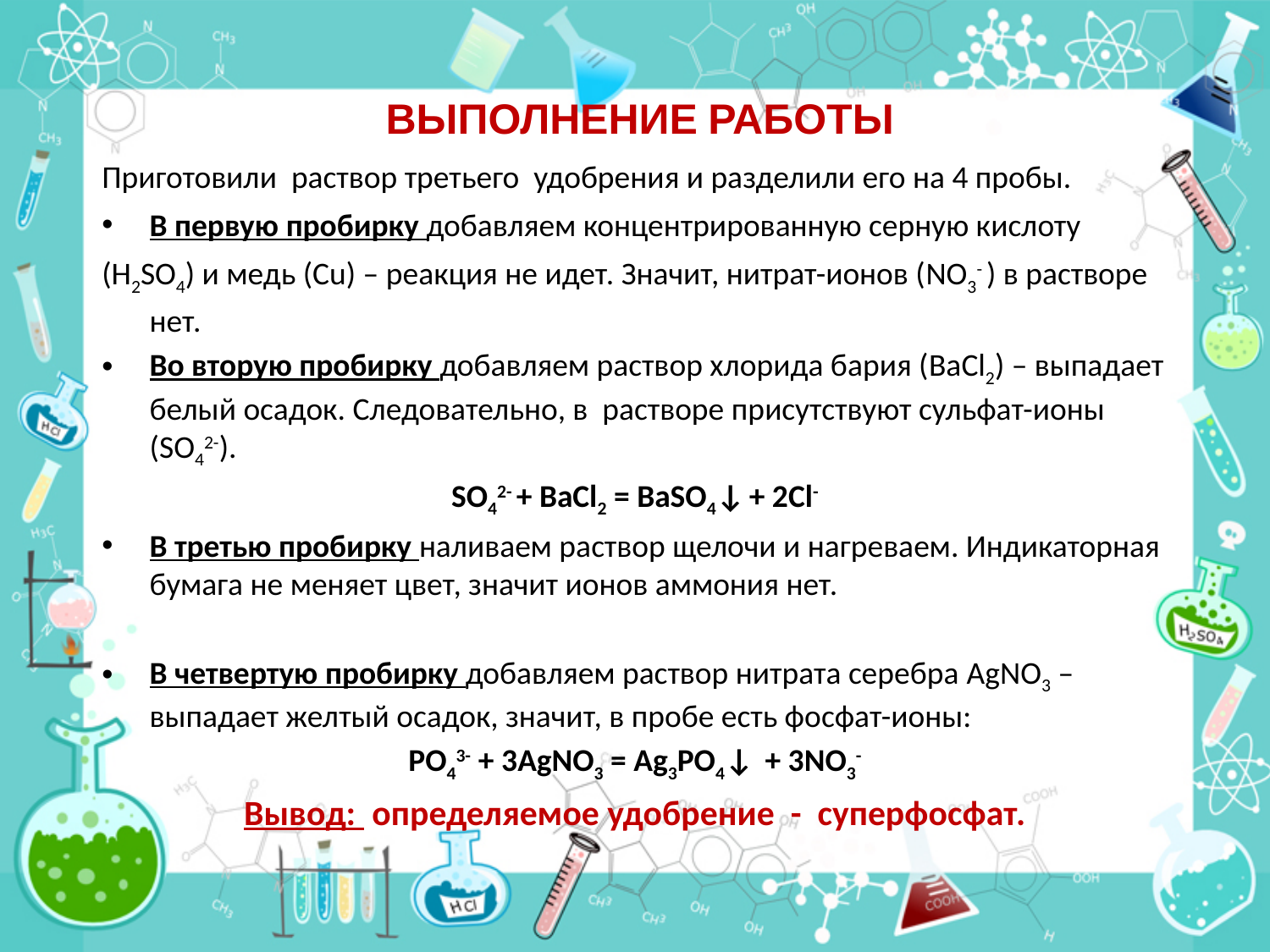

# ВЫПОЛНЕНИЕ РАБОТЫ
Приготовили  раствор третьего  удобрения и разделили его на 4 пробы.
В первую пробирку добавляем концентрированную серную кислоту
(H2SO4) и медь (Cu) – реакция не идет. Значит, нитрат-ионов (NO3- ) в растворе нет.
Во вторую пробирку добавляем раствор хлорида бария (BaCl2) – выпадает белый осадок. Следовательно, в  растворе присутствуют сульфат-ионы (SO42-).
SO42- + BaCl2 = BaSO4↓ + 2Cl-
В третью пробирку наливаем раствор щелочи и нагреваем. Индикаторная бумага не меняет цвет, значит ионов аммония нет.

В четвертую пробирку добавляем раствор нитрата серебра AgNO3 – выпадает желтый осадок, значит, в пробе есть фосфат-ионы:
PO43- + 3AgNO3 = Ag3PO4↓  + 3NO3-
Вывод:  определяемое удобрение  -  суперфосфат.